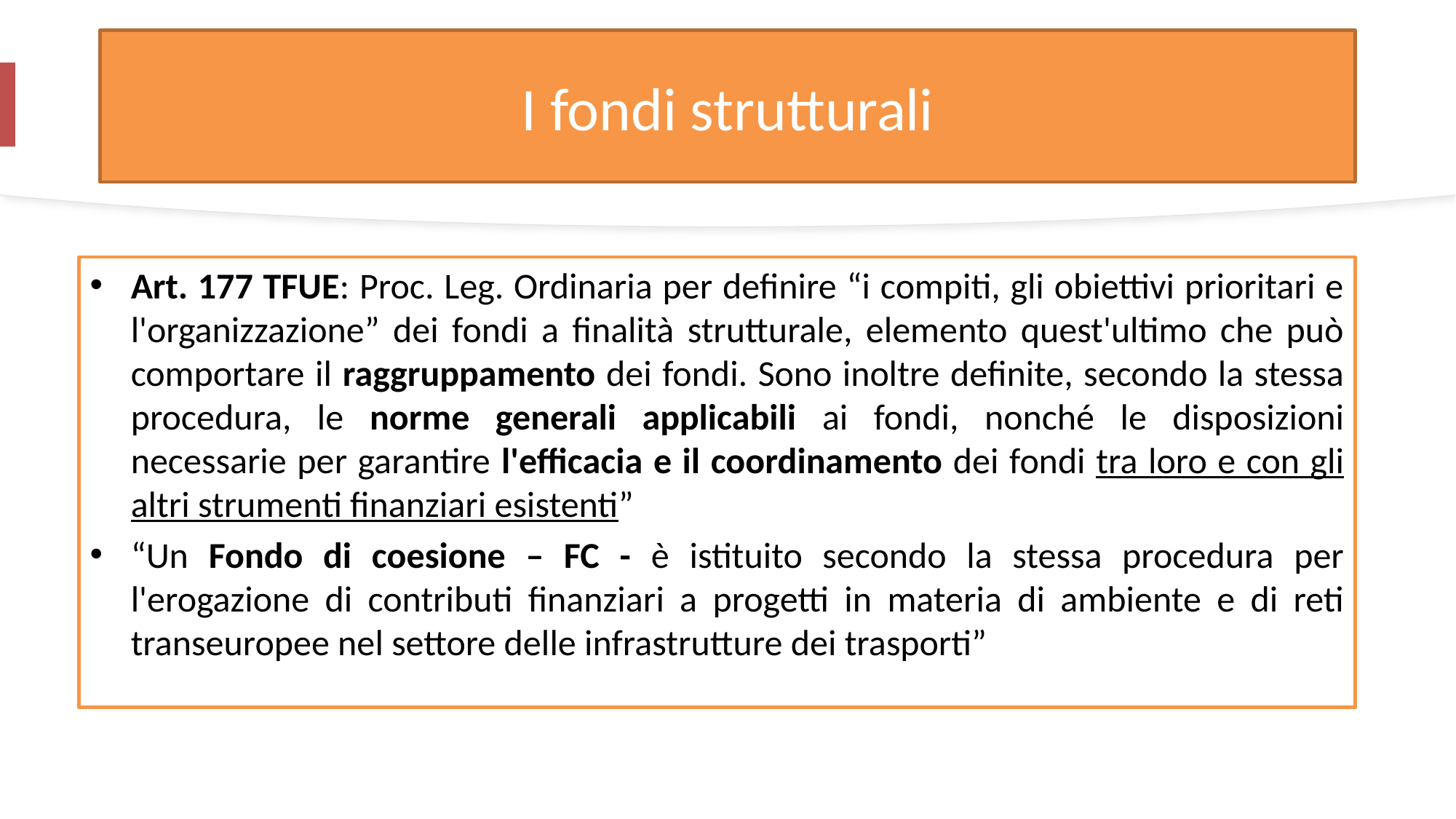

# I fondi strutturali

Art. 177 TFUE: Proc. Leg. Ordinaria per definire “i compiti, gli obiettivi prioritari e l'organizzazione” dei fondi a finalità strutturale, elemento quest'ultimo che può comportare il raggruppamento dei fondi. Sono inoltre definite, secondo la stessa procedura, le norme generali applicabili ai fondi, nonché le disposizioni necessarie per garantire l'efficacia e il coordinamento dei fondi tra loro e con gli altri strumenti finanziari esistenti”
“Un Fondo di coesione – FC - è istituito secondo la stessa procedura per l'erogazione di contributi finanziari a progetti in materia di ambiente e di reti transeuropee nel settore delle infrastrutture dei trasporti”